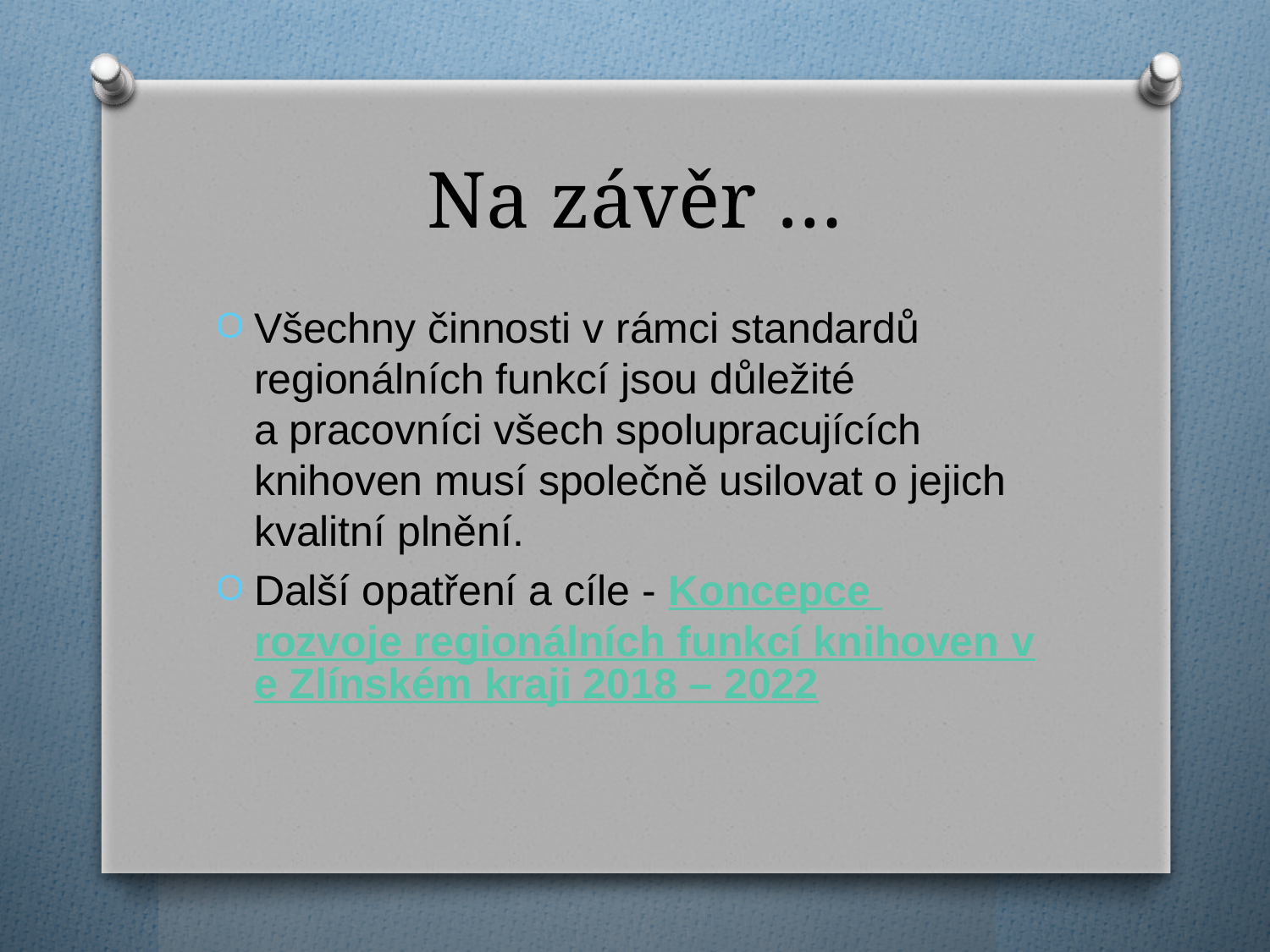

# Na závěr …
Všechny činnosti v rámci standardů regionálních funkcí jsou důležité a pracovníci všech spolupracujících knihoven musí společně usilovat o jejich kvalitní plnění.
Další opatření a cíle - Koncepce rozvoje regionálních funkcí knihoven ve Zlínském kraji 2018 – 2022